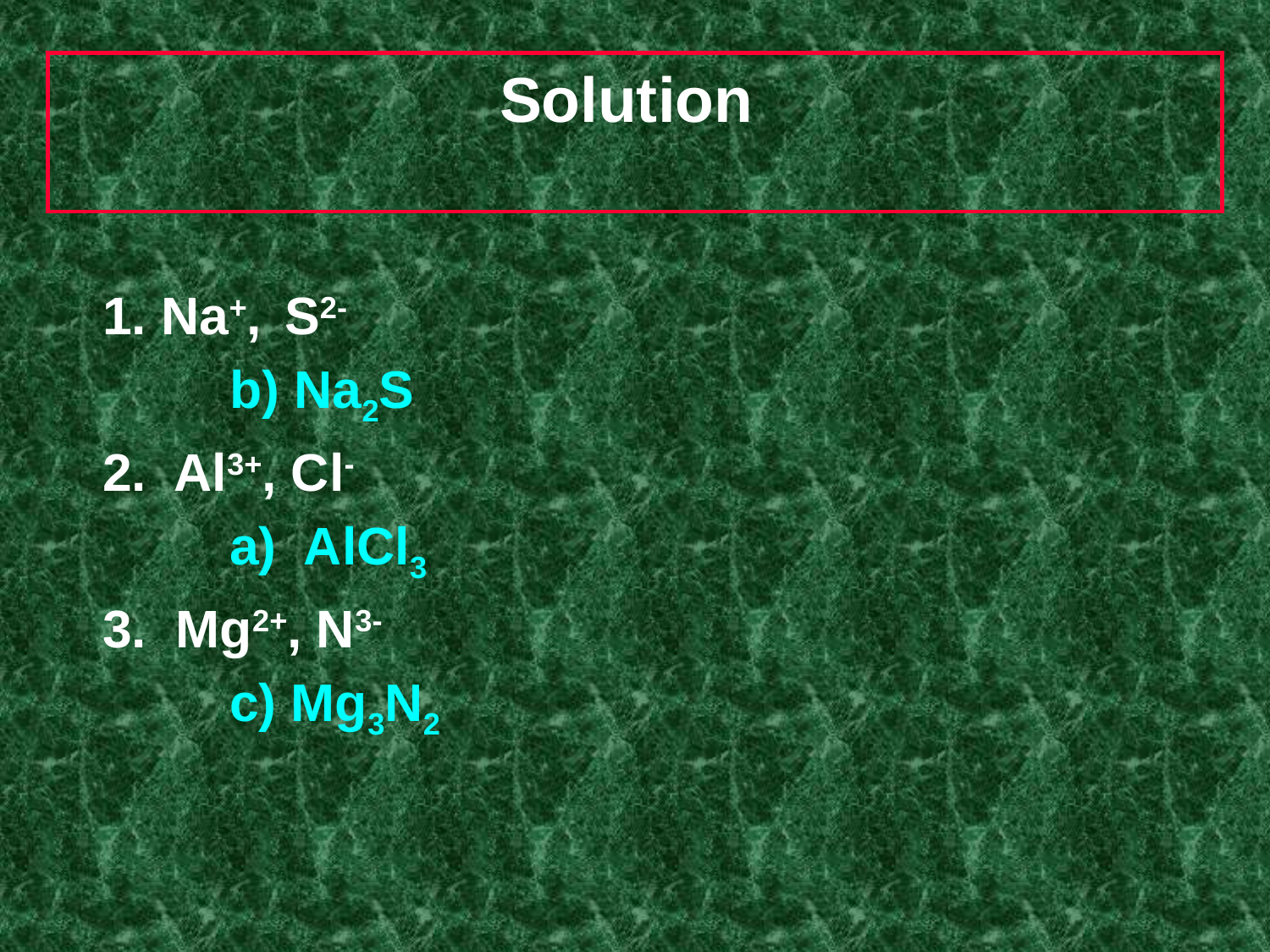

# Solution
	1. Na+,  S2-
	 	b) Na2S
	2.  Al3+, Cl-
	  	a)  AlCl3
	3.  Mg2+, N3-
		c) Mg3N2